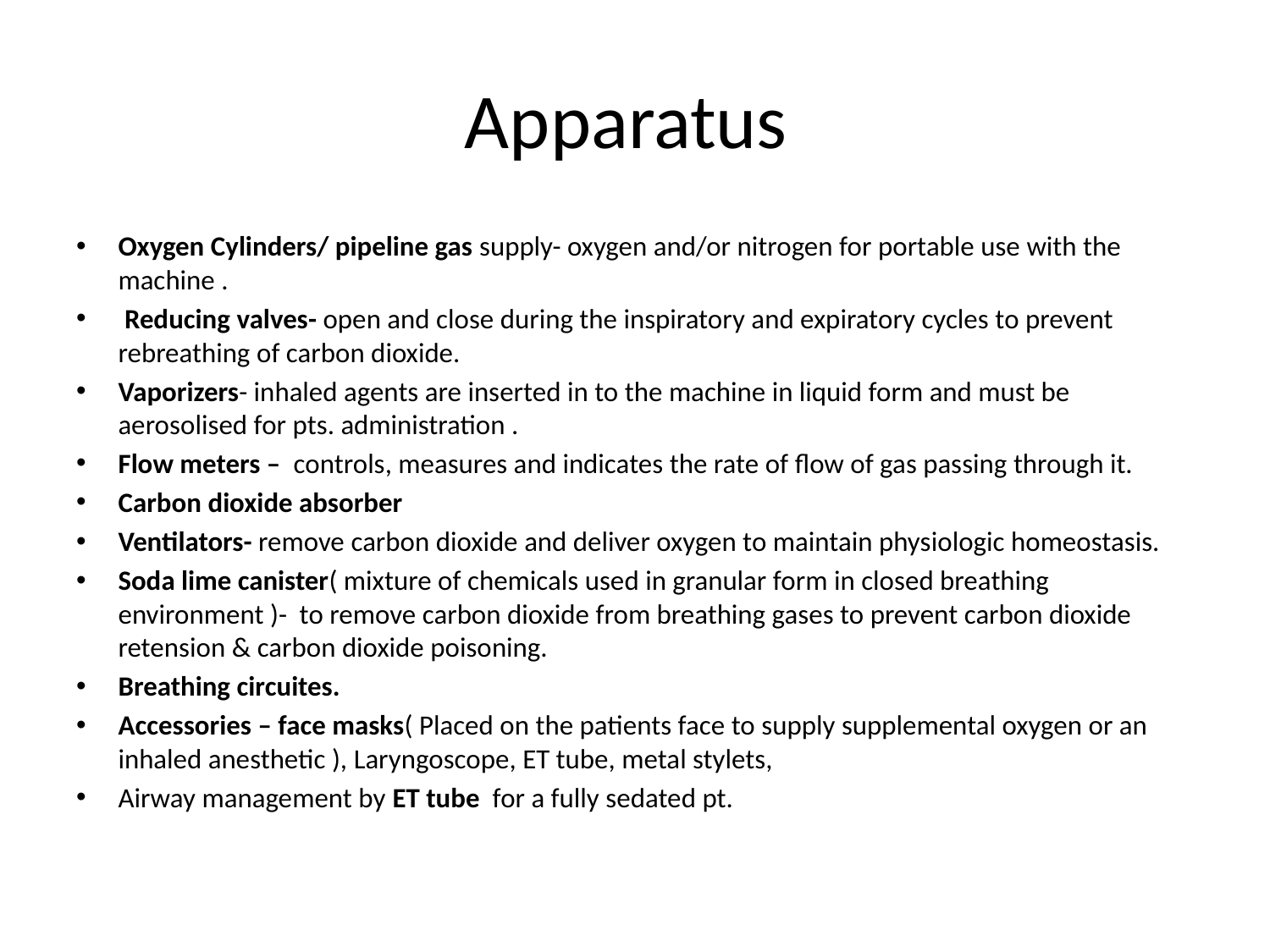

# Apparatus
Oxygen Cylinders/ pipeline gas supply- oxygen and/or nitrogen for portable use with the machine .
 Reducing valves- open and close during the inspiratory and expiratory cycles to prevent rebreathing of carbon dioxide.
Vaporizers- inhaled agents are inserted in to the machine in liquid form and must be aerosolised for pts. administration .
Flow meters –  controls, measures and indicates the rate of flow of gas passing through it.
Carbon dioxide absorber
Ventilators- remove carbon dioxide and deliver oxygen to maintain physiologic homeostasis.
Soda lime canister( mixture of chemicals used in granular form in closed breathing environment )-  to remove carbon dioxide from breathing gases to prevent carbon dioxide retension & carbon dioxide poisoning.
Breathing circuites.
Accessories – face masks( Placed on the patients face to supply supplemental oxygen or an inhaled anesthetic ), Laryngoscope, ET tube, metal stylets,
Airway management by ET tube  for a fully sedated pt.